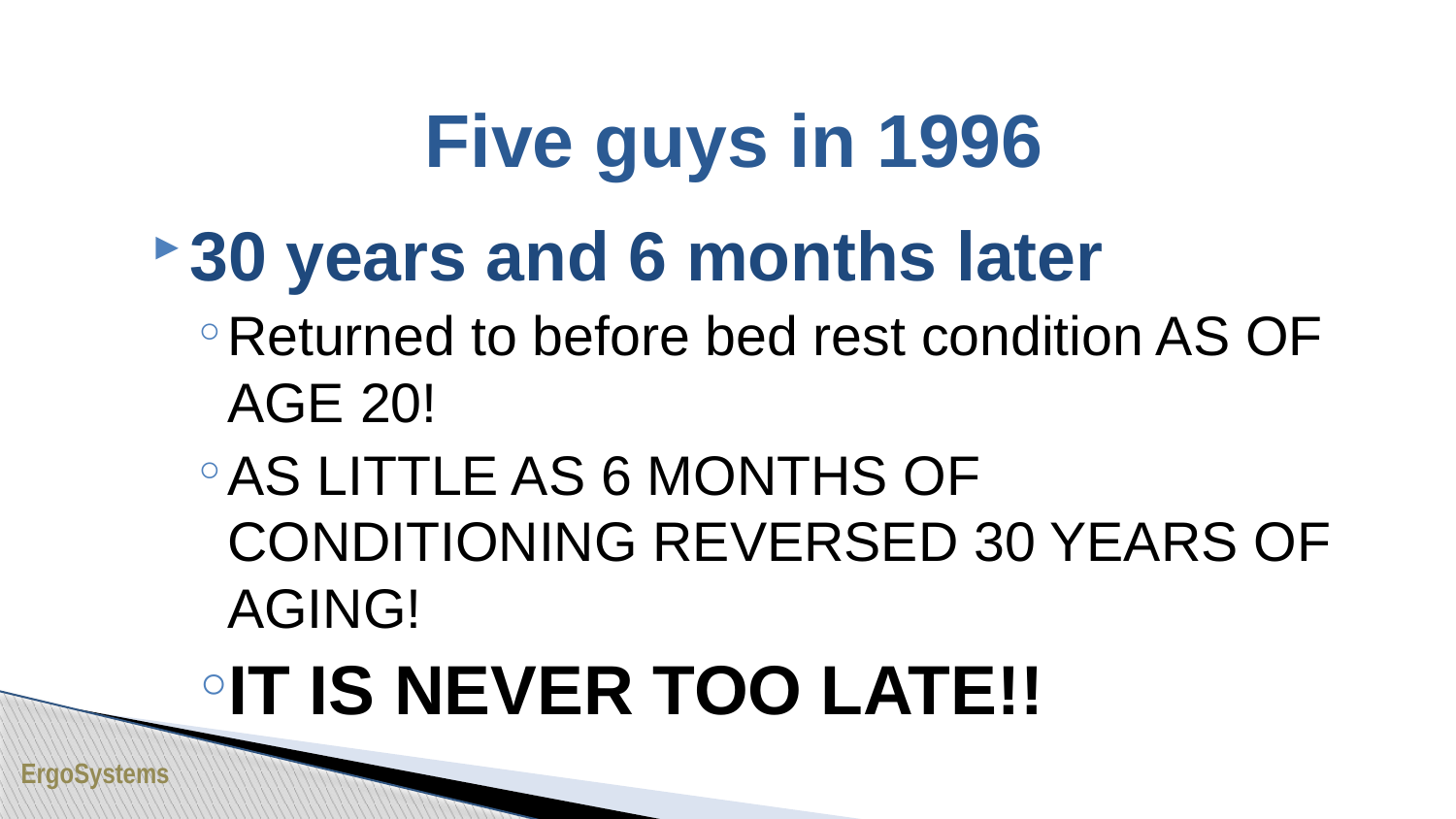

# Five guys in 1996
30 years and 6 months later
Returned to before bed rest condition AS OF AGE 20!
AS LITTLE AS 6 MONTHS OF CONDITIONING REVERSED 30 YEARS OF AGING!
IT IS NEVER TOO LATE!!